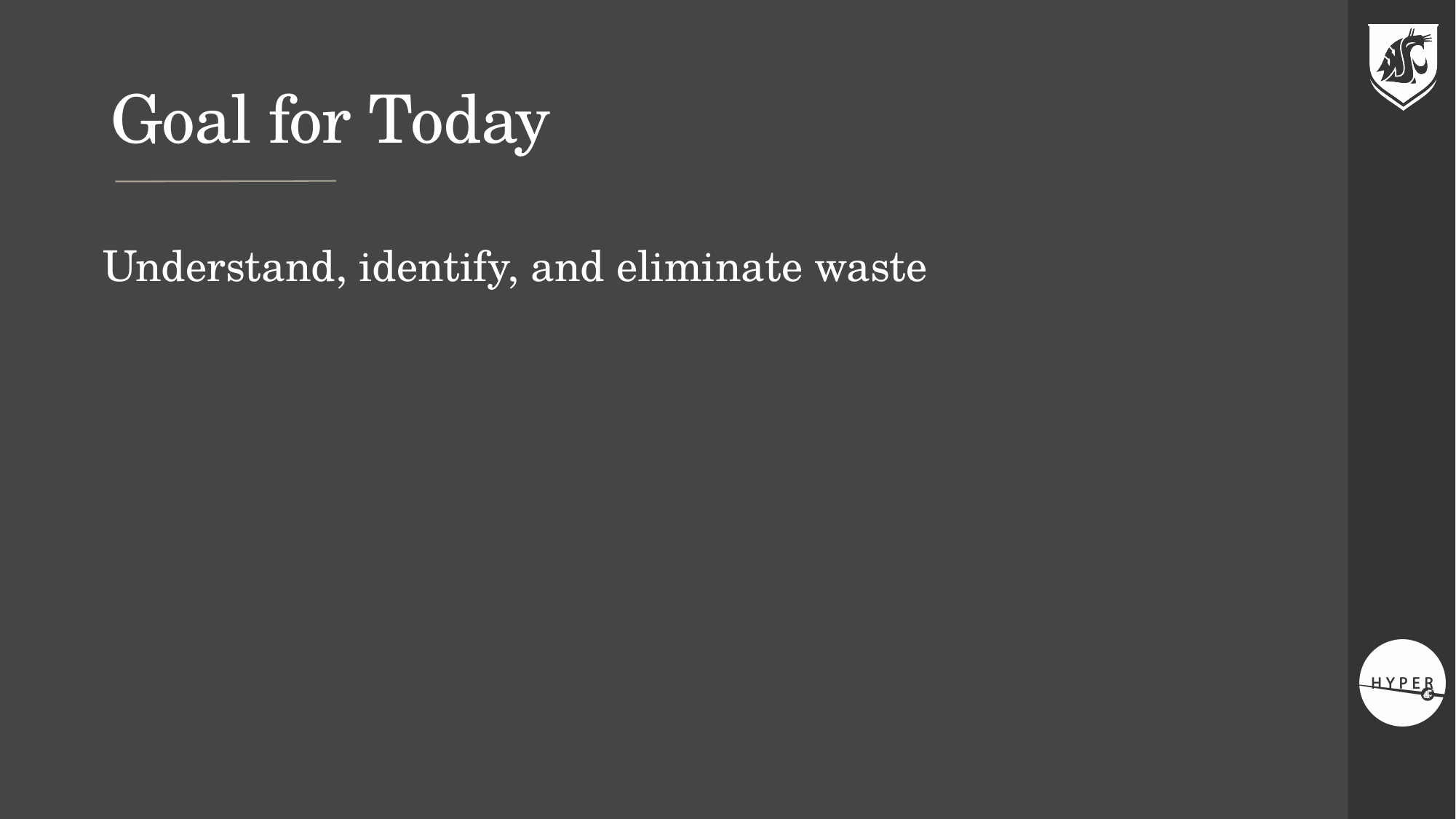

Goal for Today

Understand, identify, and eliminate waste